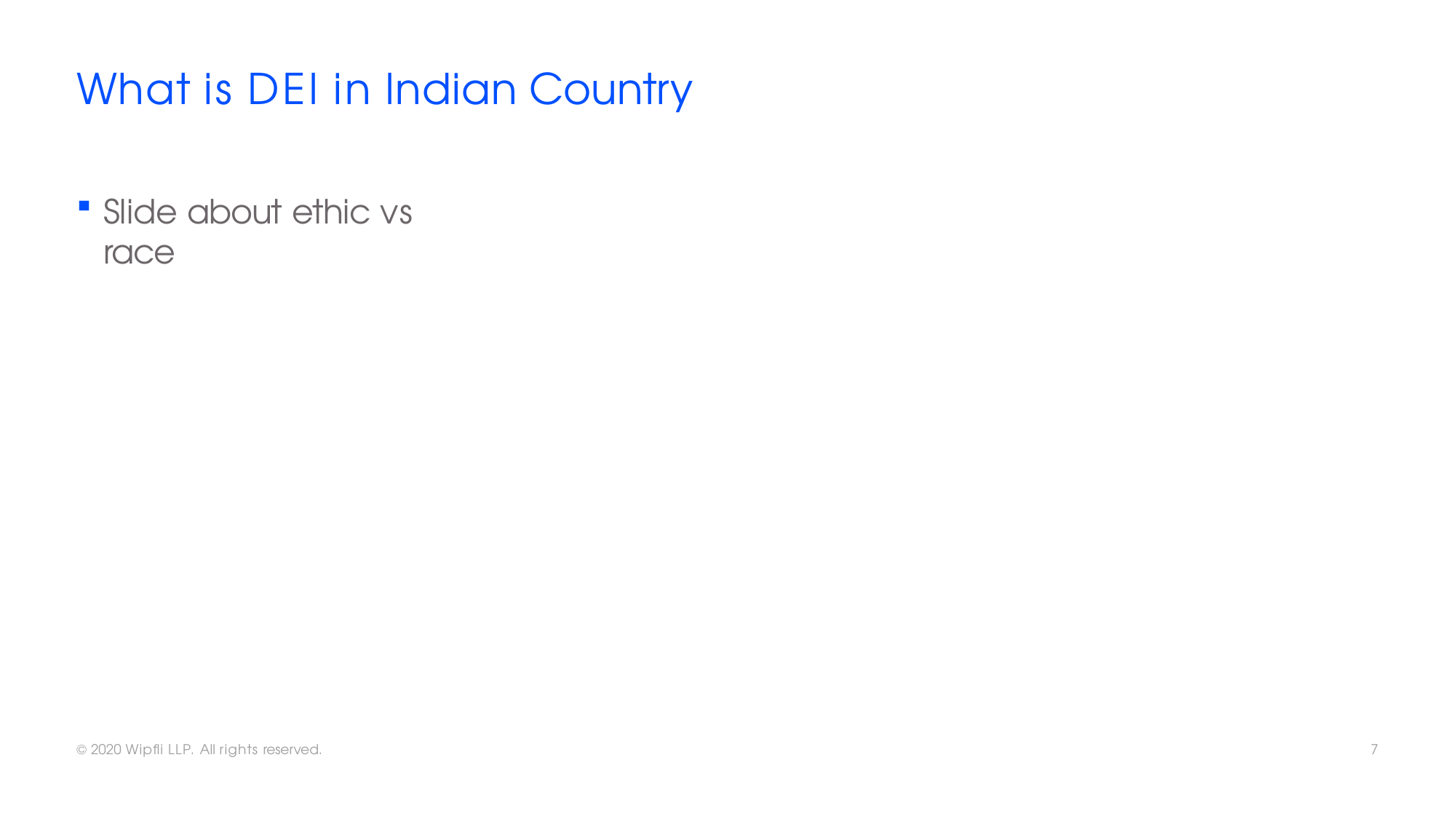

# What is DEI in Indian Country
Slide about ethic vs race
© 2020 Wipfli LLP. All rights reserved.
7